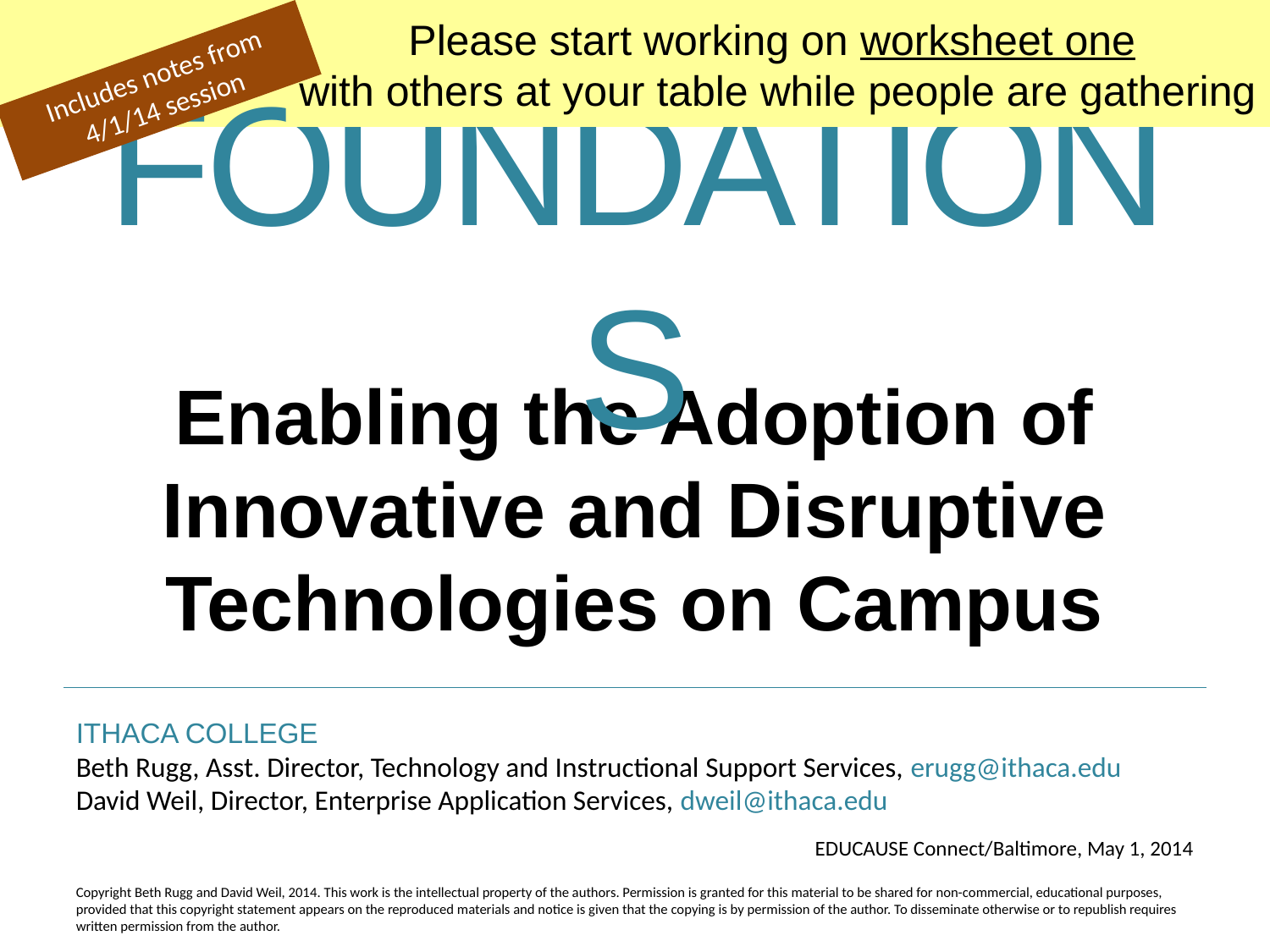

Please start working on worksheet one
with others at your table while people are gathering
Includes notes from 4/1/14 session
FOUNDATIONS
Enabling the Adoption of Innovative and Disruptive Technologies on Campus
ITHACA COLLEGE
Beth Rugg, Asst. Director, Technology and Instructional Support Services, erugg@ithaca.edu
David Weil, Director, Enterprise Application Services, dweil@ithaca.edu
EDUCAUSE Connect/Baltimore, May 1, 2014
Copyright Beth Rugg and David Weil, 2014. This work is the intellectual property of the authors. Permission is granted for this material to be shared for non-commercial, educational purposes, provided that this copyright statement appears on the reproduced materials and notice is given that the copying is by permission of the author. To disseminate otherwise or to republish requires written permission from the author.